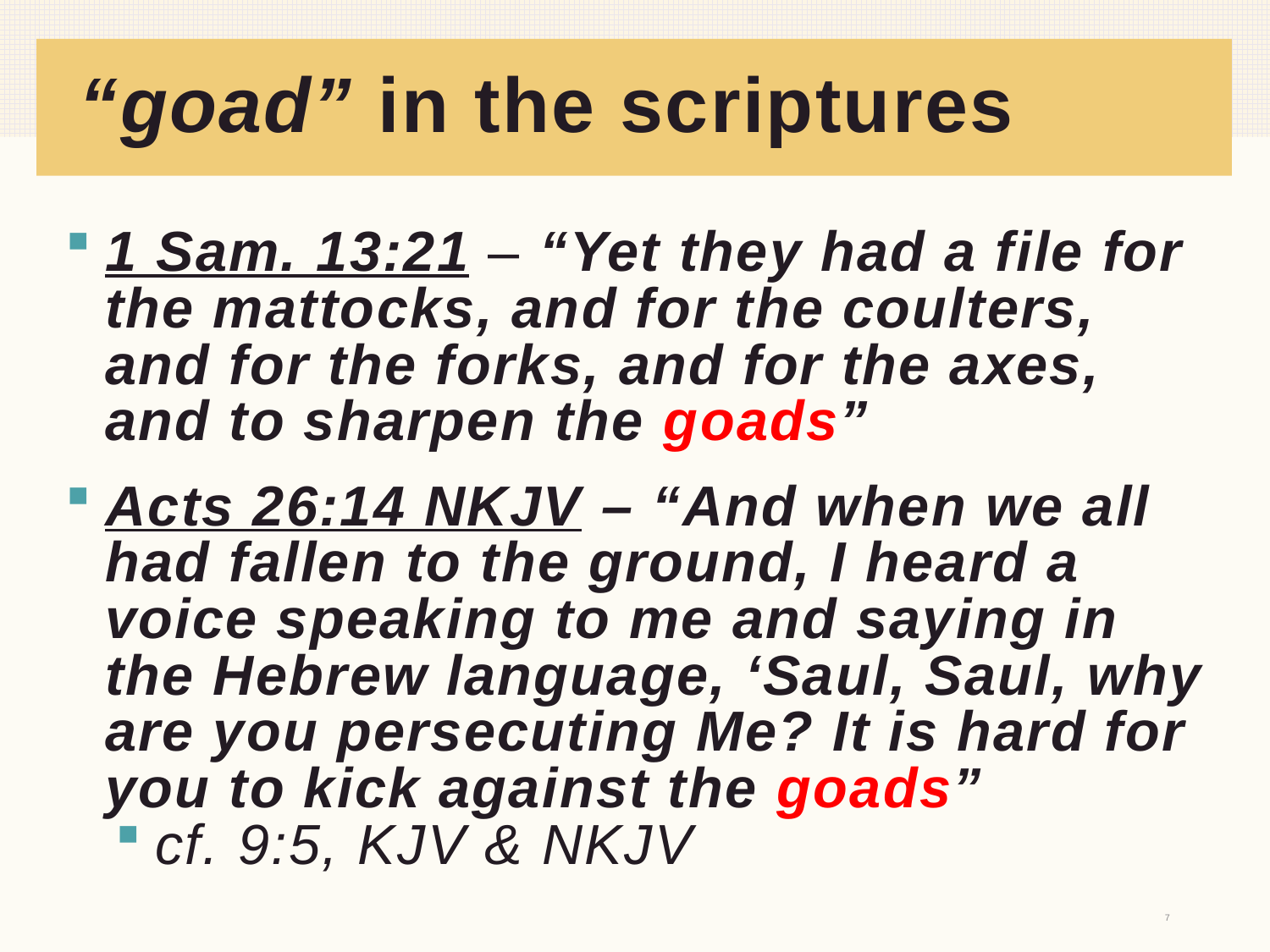

# “goad” in the scriptures
1 Sam. 13:21 – “Yet they had a file for the mattocks, and for the coulters, and for the forks, and for the axes, and to sharpen the goads”
Acts 26:14 NKJV – “And when we all had fallen to the ground, I heard a voice speaking to me and saying in the Hebrew language, ‘Saul, Saul, why are you persecuting Me? It is hard for you to kick against the goads”
cf. 9:5, KJV & NKJV

7